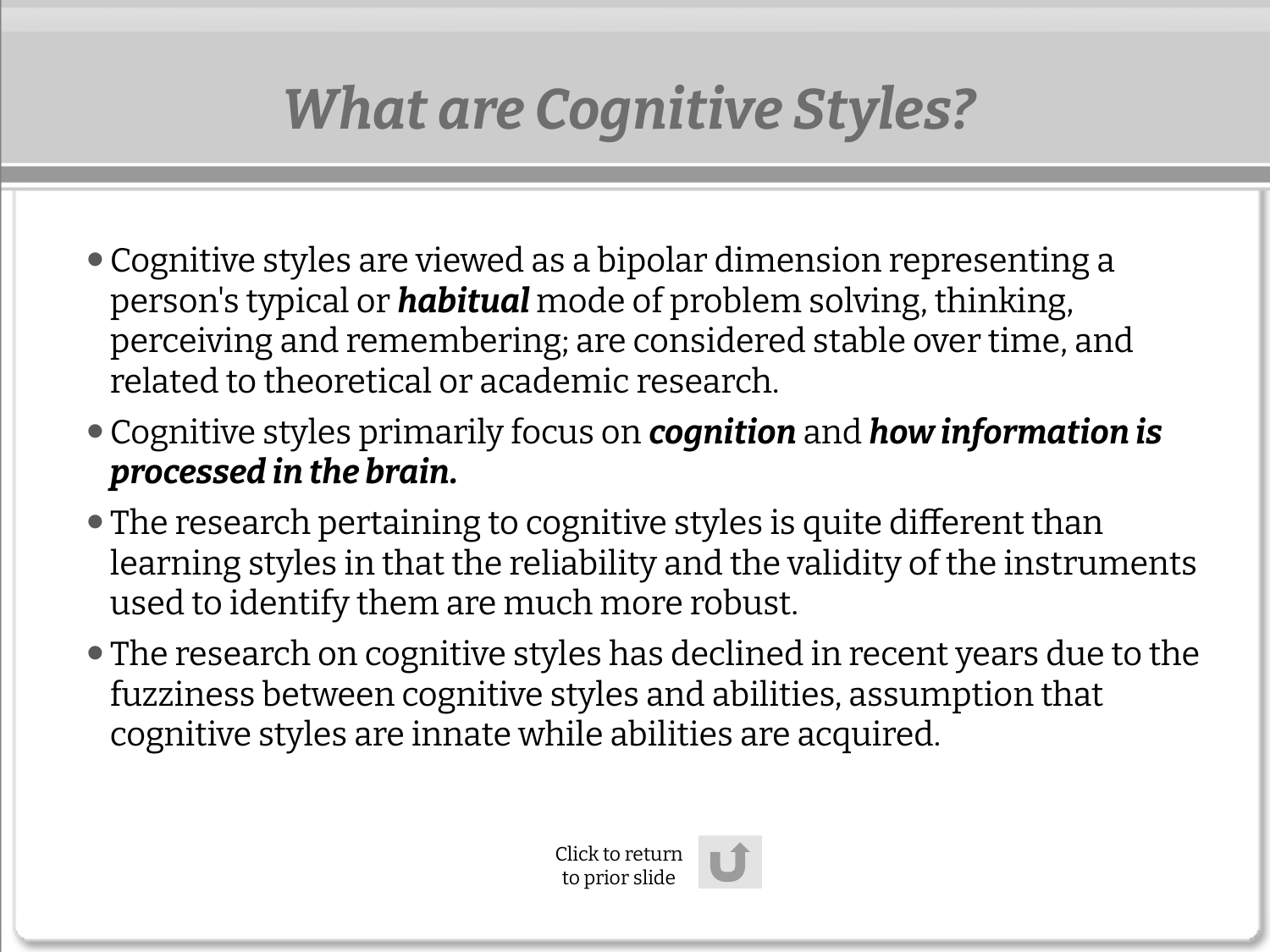

# What are Cognitive Styles?
Cognitive styles are viewed as a bipolar dimension representing a person's typical or habitual mode of problem solving, thinking, perceiving and remembering; are considered stable over time, and related to theoretical or academic research.
Cognitive styles primarily focus on cognition and how information is processed in the brain.
The research pertaining to cognitive styles is quite different than learning styles in that the reliability and the validity of the instruments used to identify them are much more robust.
The research on cognitive styles has declined in recent years due to the  fuzziness between cognitive styles and abilities, assumption that cognitive styles are innate while abilities are acquired.

Click to return to prior slide